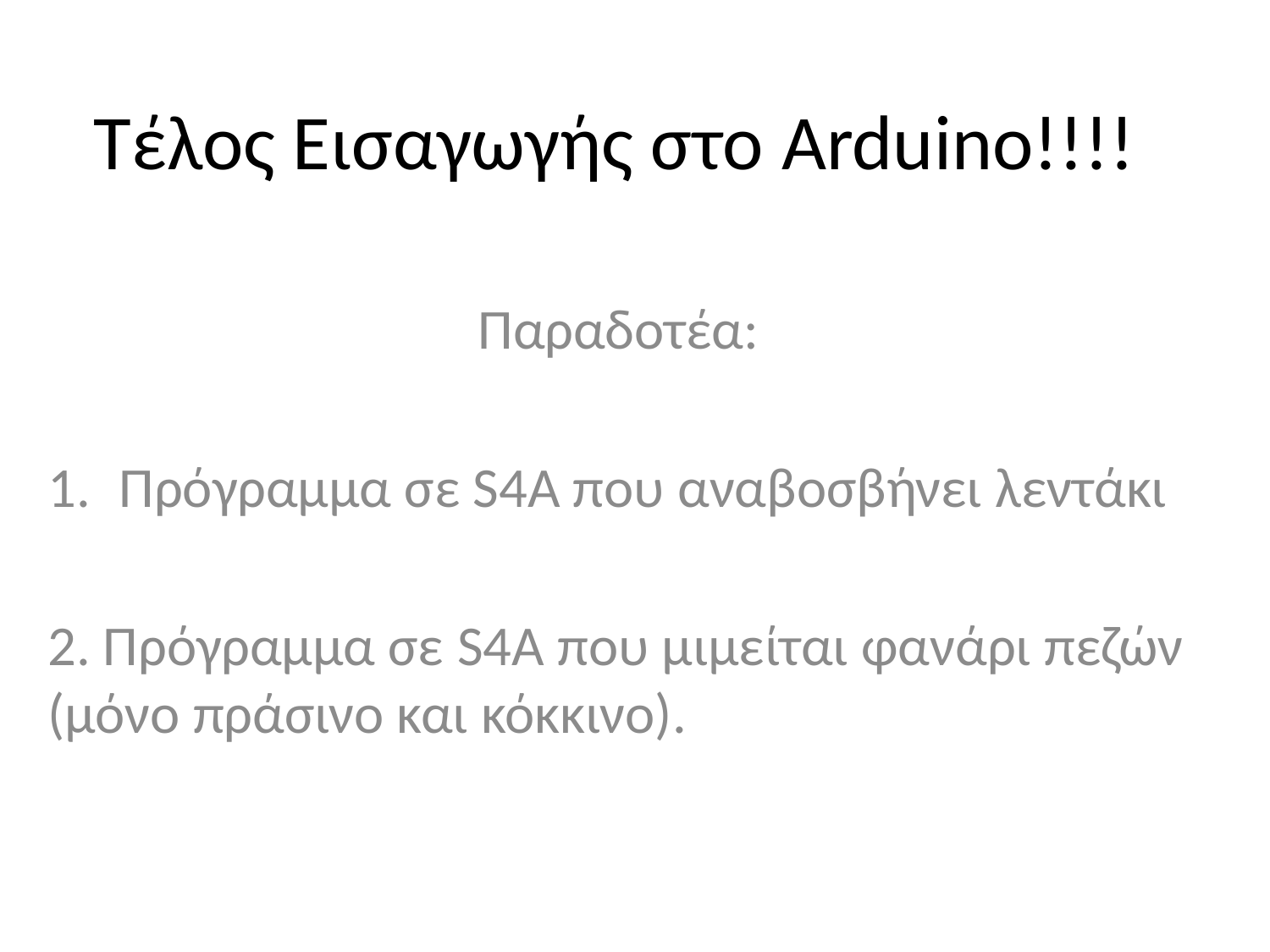

# Tέλος Εισαγωγής στο Arduino!!!!
Παραδοτέα:

Πρόγραμμα σε S4A που αναβοσβήνει λεντάκι

2. Πρόγραμμα σε S4A που μιμείται φανάρι πεζών (μόνο πράσινο και κόκκινο).